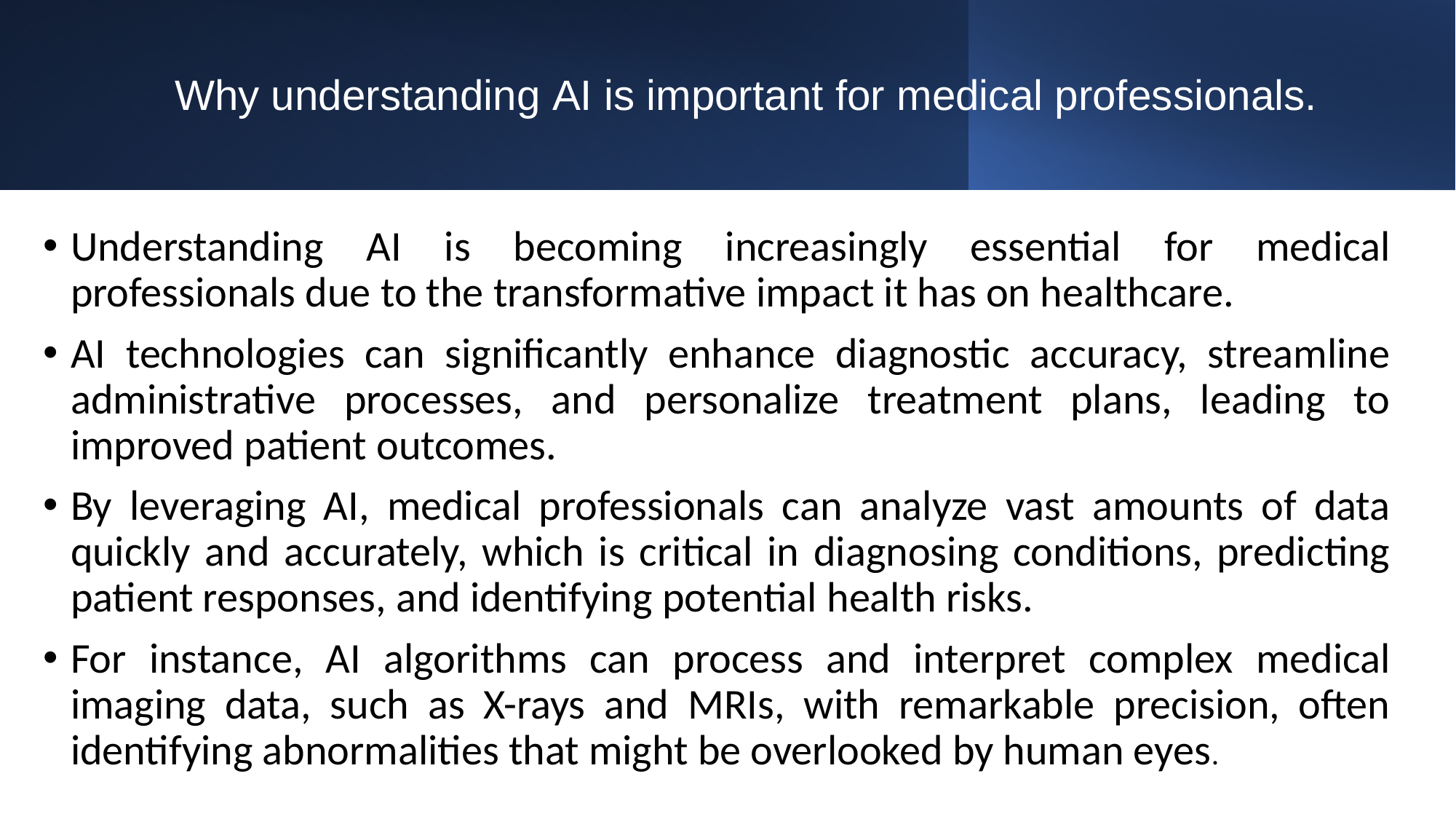

# Why understanding AI is important for medical professionals.
Understanding AI is becoming increasingly essential for medical professionals due to the transformative impact it has on healthcare.
AI technologies can significantly enhance diagnostic accuracy, streamline administrative processes, and personalize treatment plans, leading to improved patient outcomes.
By leveraging AI, medical professionals can analyze vast amounts of data quickly and accurately, which is critical in diagnosing conditions, predicting patient responses, and identifying potential health risks.
For instance, AI algorithms can process and interpret complex medical imaging data, such as X-rays and MRIs, with remarkable precision, often identifying abnormalities that might be overlooked by human eyes.